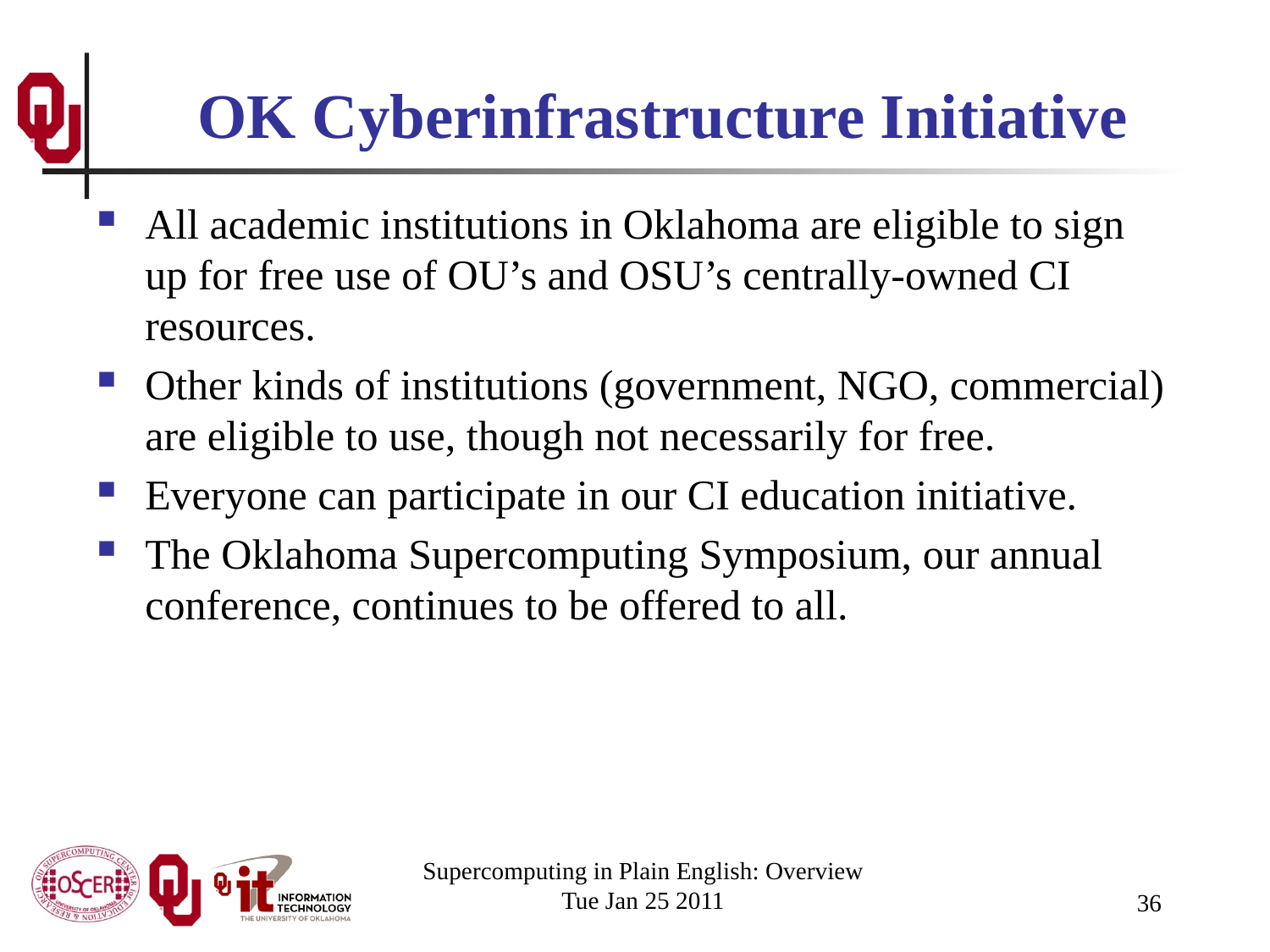

# OK Cyberinfrastructure Initiative
All academic institutions in Oklahoma are eligible to sign up for free use of OU’s and OSU’s centrally-owned CI resources.
Other kinds of institutions (government, NGO, commercial) are eligible to use, though not necessarily for free.
Everyone can participate in our CI education initiative.
The Oklahoma Supercomputing Symposium, our annual conference, continues to be offered to all.
Supercomputing in Plain English: Overview
Tue Jan 25 2011
36